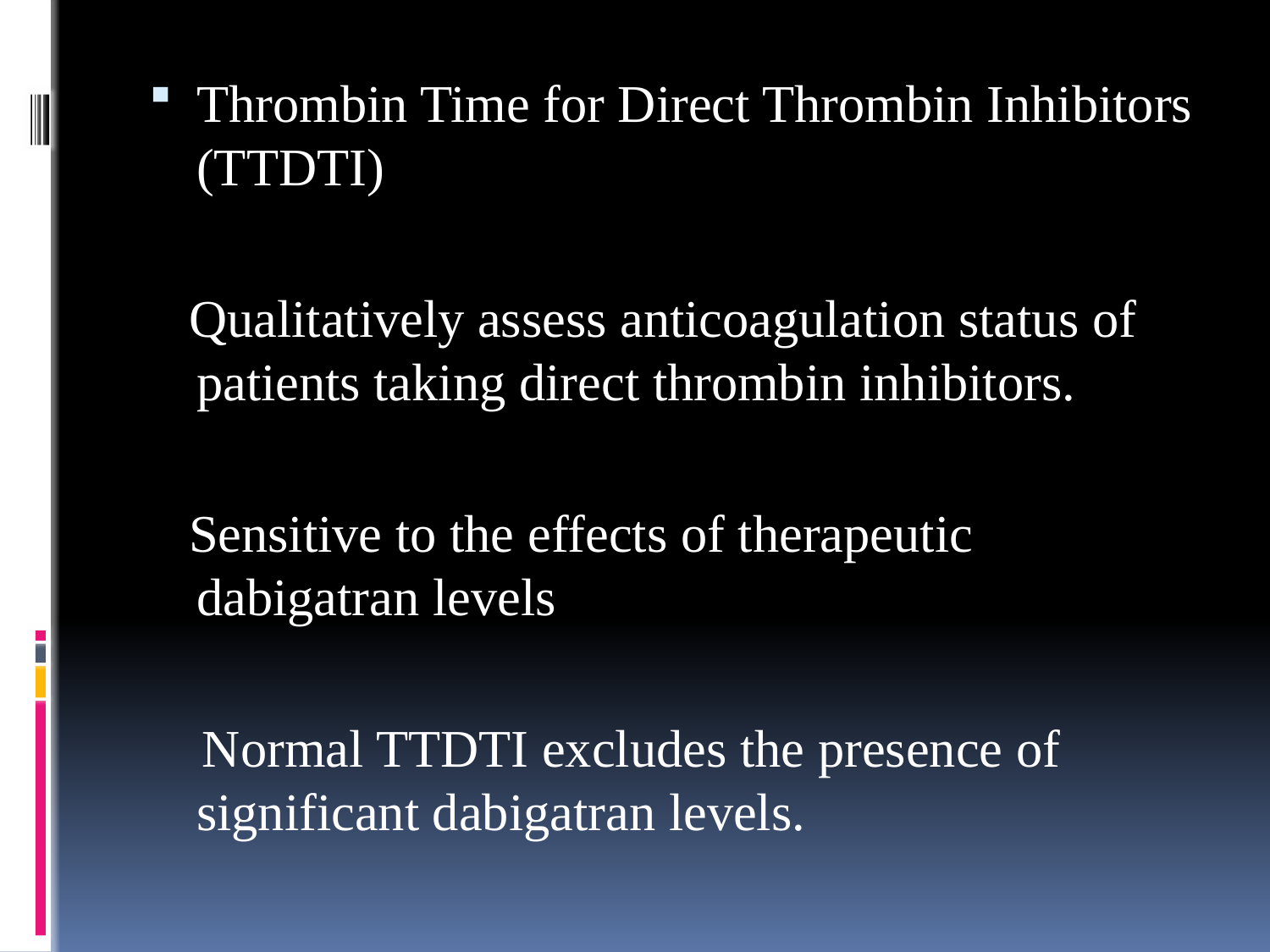

Thrombin Time for Direct Thrombin Inhibitors (TTDTI)

   Qualitatively assess anticoagulation status of patients taking direct thrombin inhibitors.

   Sensitive to the effects of therapeutic dabigatran levels

    Normal TTDTI excludes the presence of significant dabigatran levels.

#